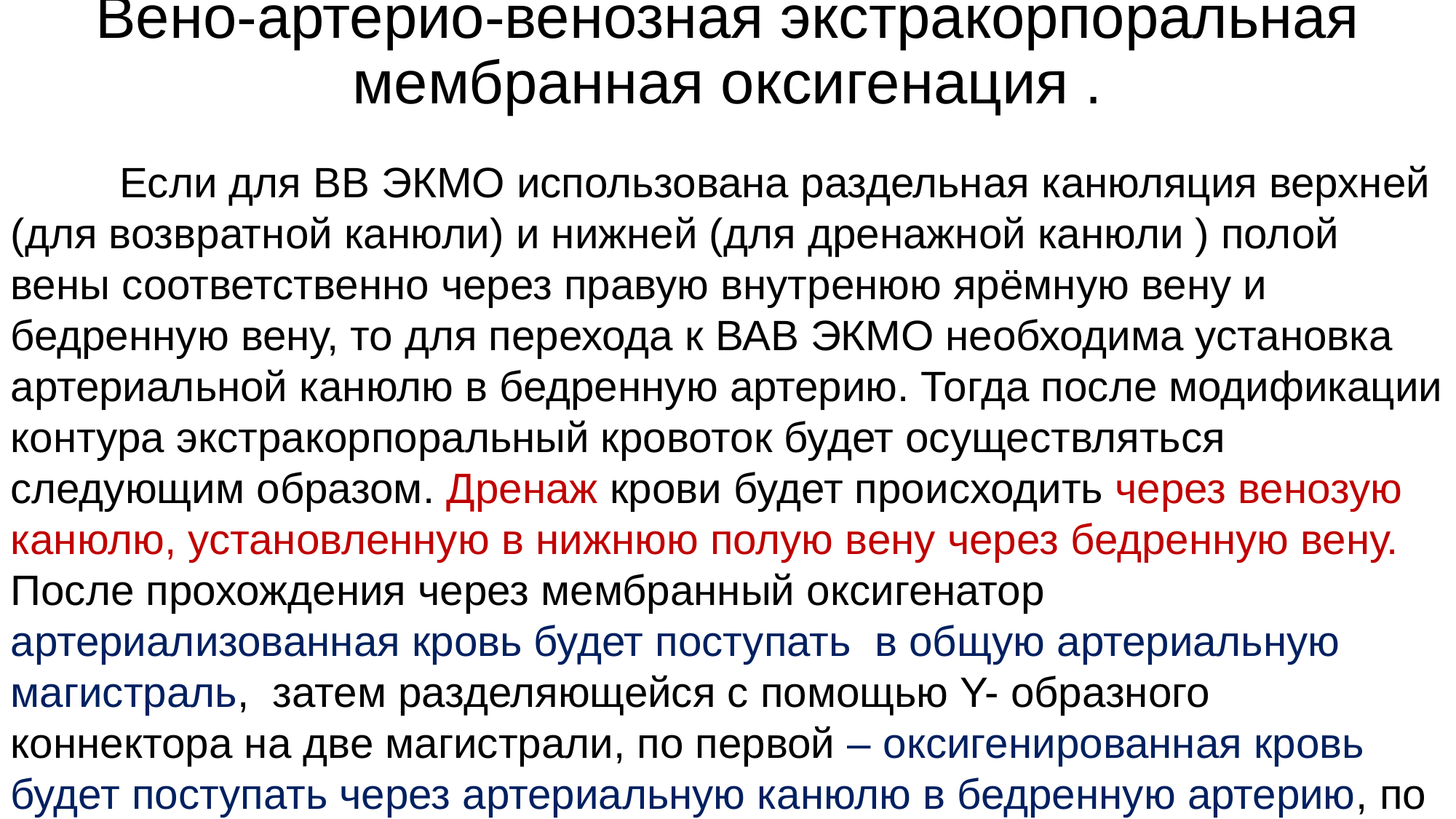

# Вено-артерио-венозная экстракорпоральная мембранная оксигенация .
	Если для ВВ ЭКМО использована раздельная канюляция верхней (для возвратной канюли) и нижней (для дренажной канюли ) полой вены соответственно через правую внутренюю ярёмную вену и бедренную вену, то для перехода к ВАВ ЭКМО необходима установка артериальной канюлю в бедренную артерию. Тогда после модификации контура экстракорпоральный кровоток будет осуществляться следующим образом. Дренаж крови будет происходить через венозую канюлю, установленную в нижнюю полую вену через бедренную вену. После прохождения через мембранный оксигенатор артериализованная кровь будет поступать  в общую артериальную магистраль,  затем разделяющейся с помощью Y- образного коннектора на две магистрали, по первой – оксигенированная кровь будет поступать через артериальную канюлю в бедренную артерию, по второй – через венозную канюлю, установленную во внутреннюю ярёмную вену, в верхнюю полую вену и затем через правые отделы сердца в малый круг кровообращения.